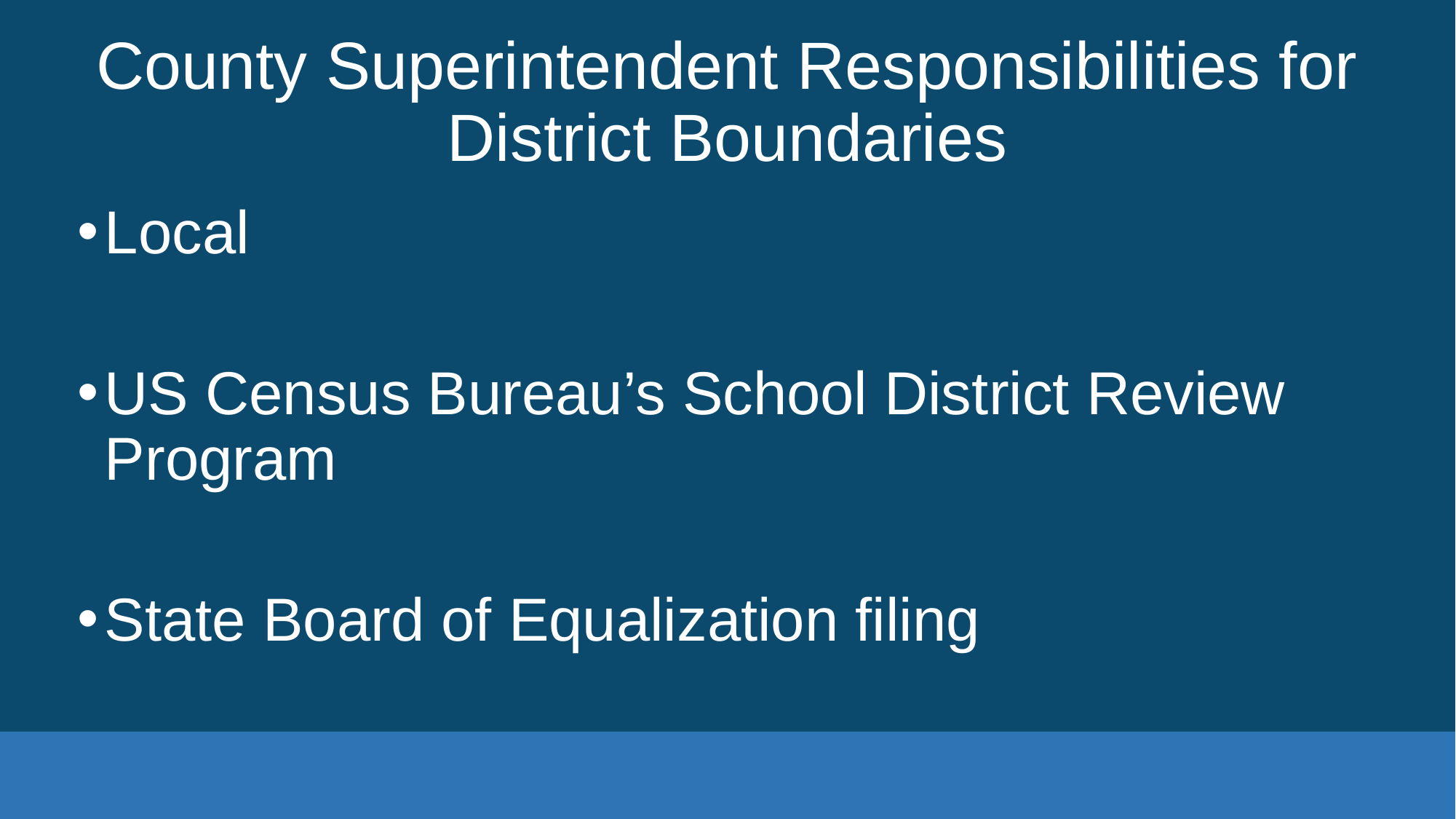

# County Superintendent Responsibilities for District Boundaries
Local

US Census Bureau’s School District Review Program

State Board of Equalization filing